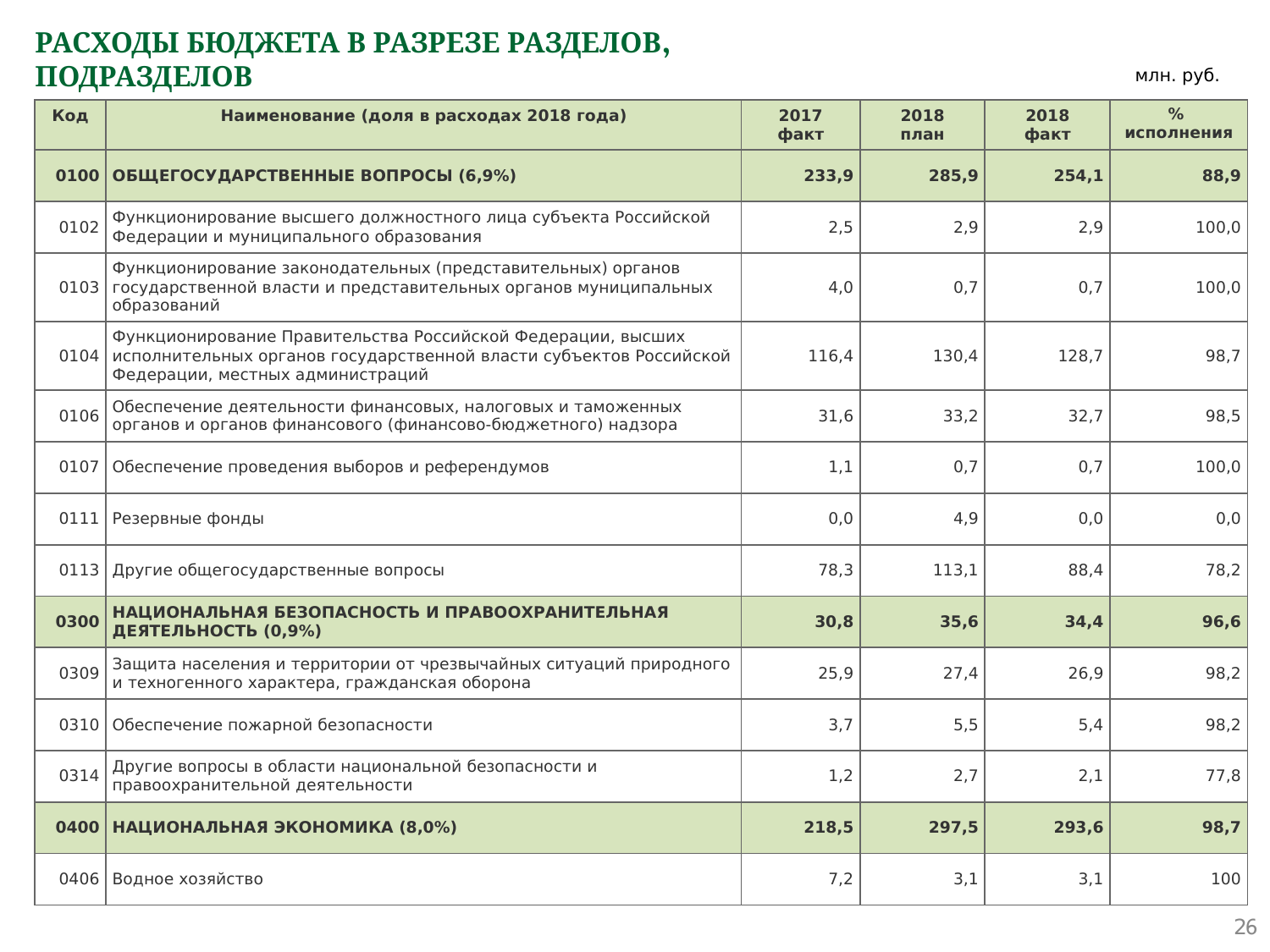

# РАСХОДЫ БЮДЖЕТА В РАЗРЕЗЕ РАЗДЕЛОВ, ПОДРАЗДЕЛОВ
млн. руб.
| Код | Наименование (доля в расходах 2018 года) | 2017 факт | 2018 план | 2018 факт | % исполнения |
| --- | --- | --- | --- | --- | --- |
| 0100 | ОБЩЕГОСУДАРСТВЕННЫЕ ВОПРОСЫ (6,9%) | 233,9 | 285,9 | 254,1 | 88,9 |
| 0102 | Функционирование высшего должностного лица субъекта Российской Федерации и муниципального образования | 2,5 | 2,9 | 2,9 | 100,0 |
| 0103 | Функционирование законодательных (представительных) органов государственной власти и представительных органов муниципальных образований | 4,0 | 0,7 | 0,7 | 100,0 |
| 0104 | Функционирование Правительства Российской Федерации, высших исполнительных органов государственной власти субъектов Российской Федерации, местных администраций | 116,4 | 130,4 | 128,7 | 98,7 |
| 0106 | Обеспечение деятельности финансовых, налоговых и таможенных органов и органов финансового (финансово-бюджетного) надзора | 31,6 | 33,2 | 32,7 | 98,5 |
| 0107 | Обеспечение проведения выборов и референдумов | 1,1 | 0,7 | 0,7 | 100,0 |
| 0111 | Резервные фонды | 0,0 | 4,9 | 0,0 | 0,0 |
| 0113 | Другие общегосударственные вопросы | 78,3 | 113,1 | 88,4 | 78,2 |
| 0300 | НАЦИОНАЛЬНАЯ БЕЗОПАСНОСТЬ И ПРАВООХРАНИТЕЛЬНАЯ ДЕЯТЕЛЬНОСТЬ (0,9%) | 30,8 | 35,6 | 34,4 | 96,6 |
| 0309 | Защита населения и территории от чрезвычайных ситуаций природного и техногенного характера, гражданская оборона | 25,9 | 27,4 | 26,9 | 98,2 |
| 0310 | Обеспечение пожарной безопасности | 3,7 | 5,5 | 5,4 | 98,2 |
| 0314 | Другие вопросы в области национальной безопасности и правоохранительной деятельности | 1,2 | 2,7 | 2,1 | 77,8 |
| 0400 | НАЦИОНАЛЬНАЯ ЭКОНОМИКА (8,0%) | 218,5 | 297,5 | 293,6 | 98,7 |
| 0406 | Водное хозяйство | 7,2 | 3,1 | 3,1 | 100 |
26